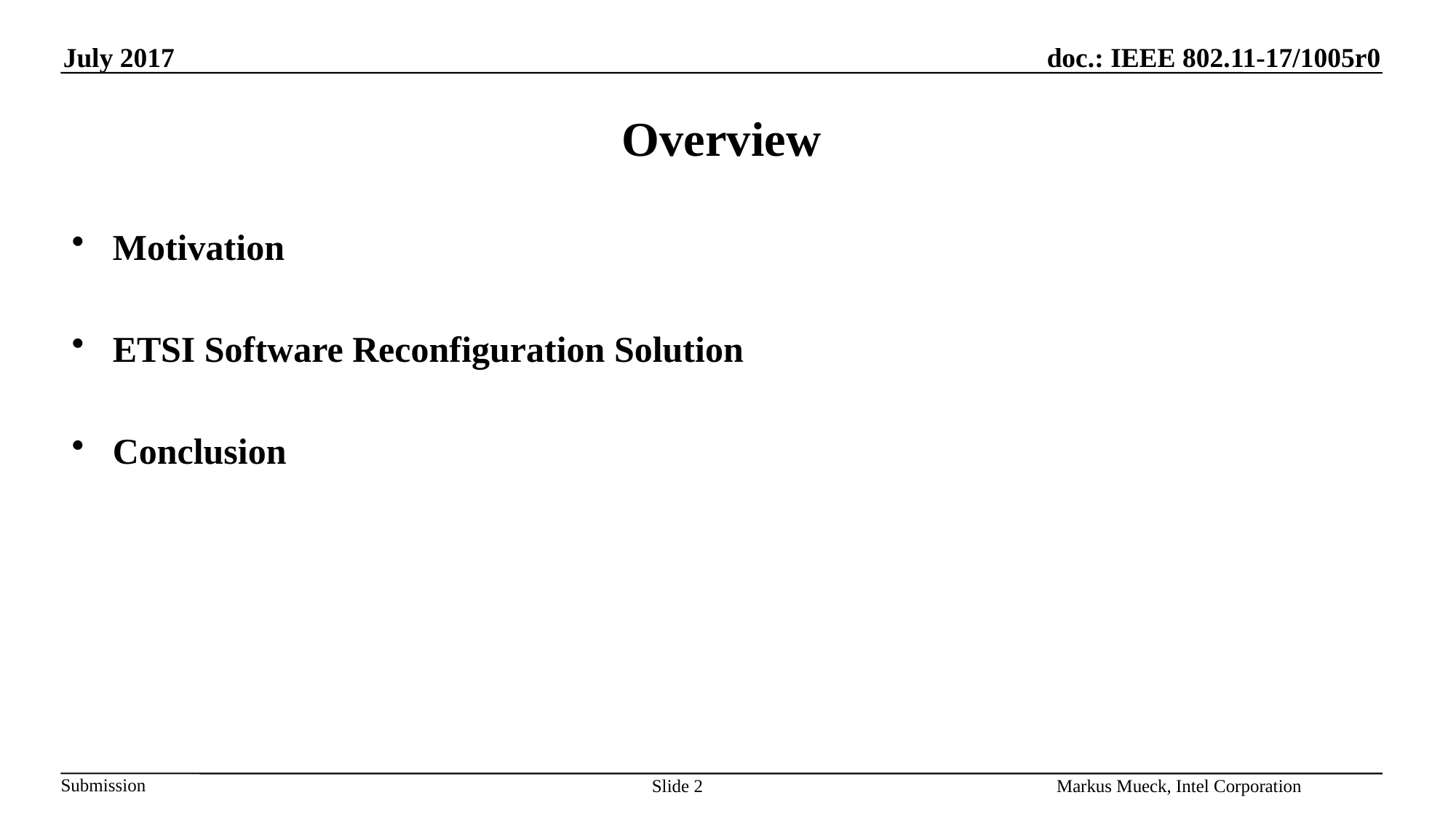

# Overview
Motivation

ETSI Software Reconfiguration Solution

Conclusion